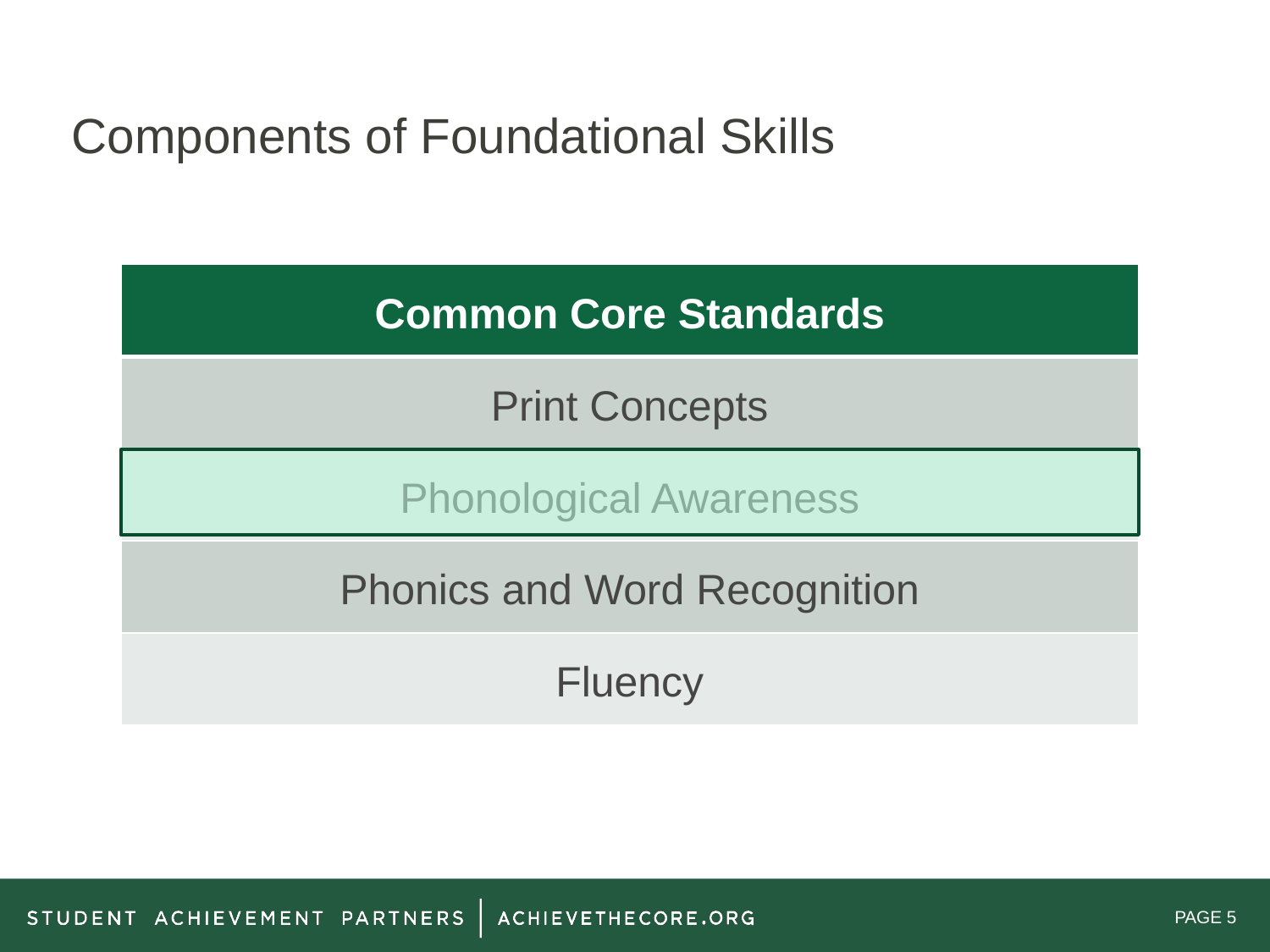

# Components of Foundational Skills
| Common Core Standards |
| --- |
| Print Concepts |
| Phonological Awareness |
| Phonics and Word Recognition |
| Fluency |